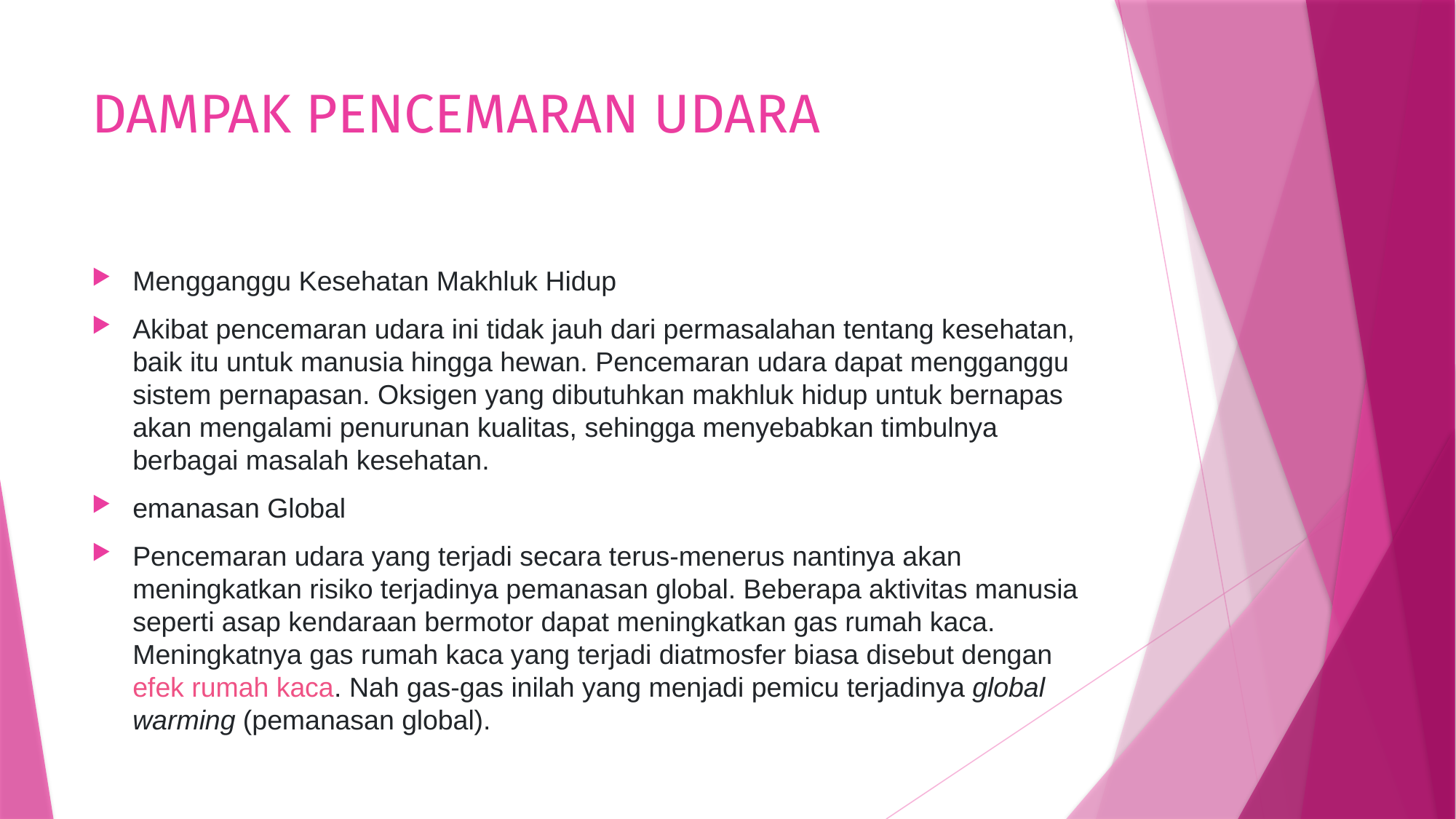

# DAMPAK PENCEMARAN UDARA
Mengganggu Kesehatan Makhluk Hidup
Akibat pencemaran udara ini tidak jauh dari permasalahan tentang kesehatan, baik itu untuk manusia hingga hewan. Pencemaran udara dapat mengganggu sistem pernapasan. Oksigen yang dibutuhkan makhluk hidup untuk bernapas akan mengalami penurunan kualitas, sehingga menyebabkan timbulnya berbagai masalah kesehatan.
emanasan Global
Pencemaran udara yang terjadi secara terus-menerus nantinya akan meningkatkan risiko terjadinya pemanasan global. Beberapa aktivitas manusia seperti asap kendaraan bermotor dapat meningkatkan gas rumah kaca. Meningkatnya gas rumah kaca yang terjadi diatmosfer biasa disebut dengan efek rumah kaca. Nah gas-gas inilah yang menjadi pemicu terjadinya global warming (pemanasan global).